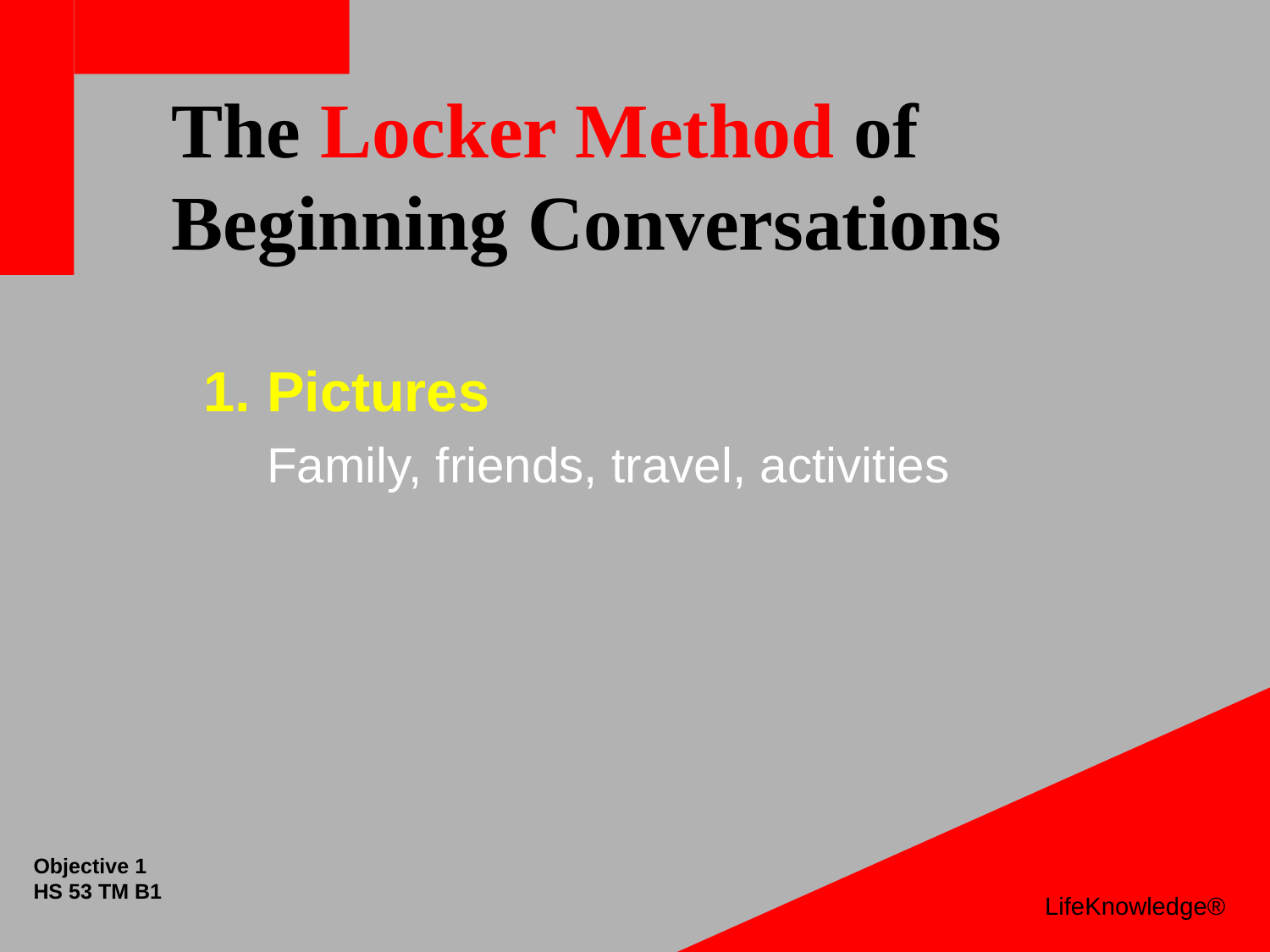

# The Locker Method of Beginning Conversations
Pictures
	Family, friends, travel, activities
Objective 1
HS 53 TM B1
LifeKnowledge®